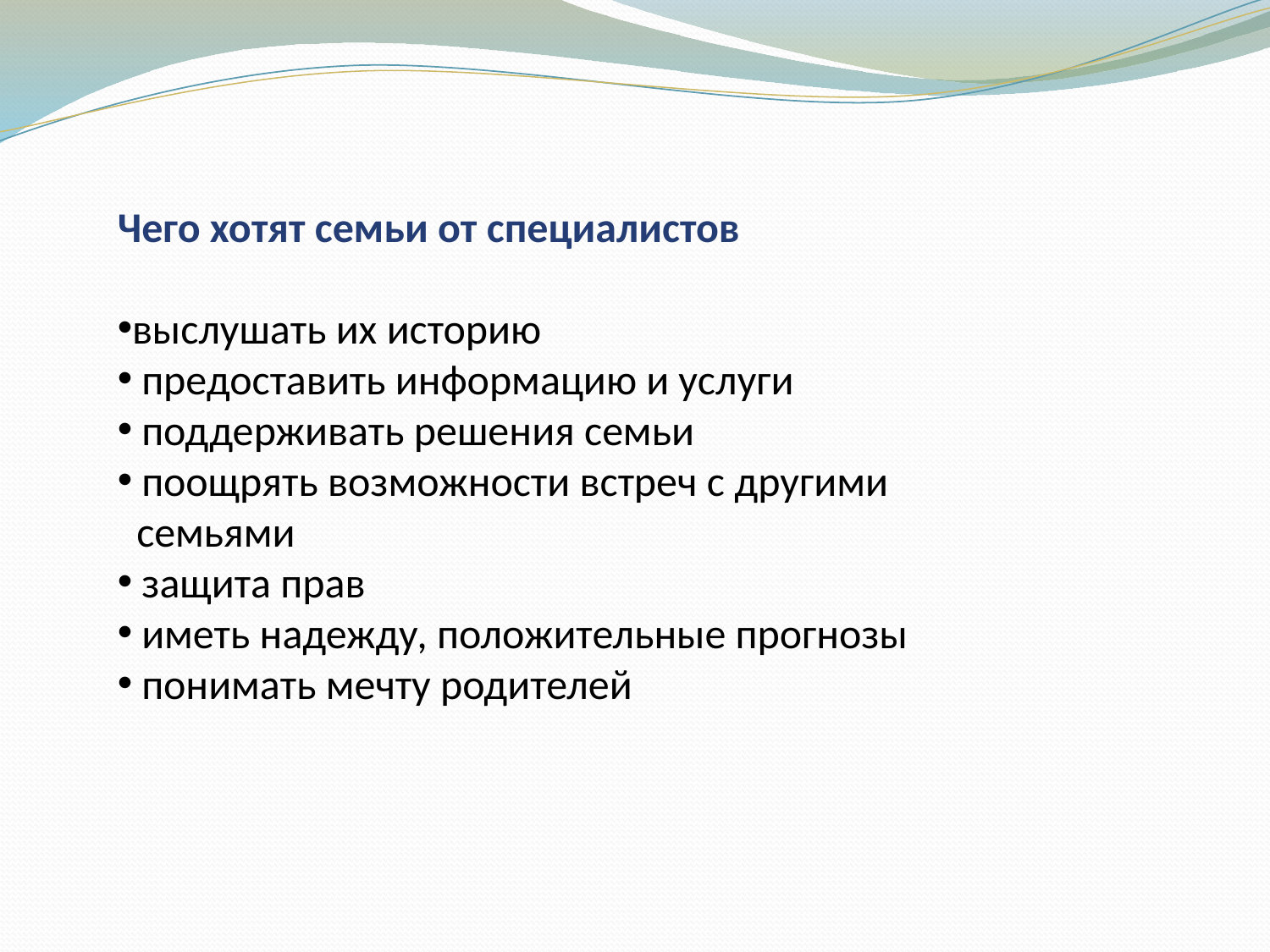

Чего хотят семьи от специалистов

выслушать их историю
 предоставить информацию и услуги
 поддерживать решения семьи
 поощрять возможности встреч с другими
  семьями
 защита прав
 иметь надежду, положительные прогнозы
 понимать мечту родителей